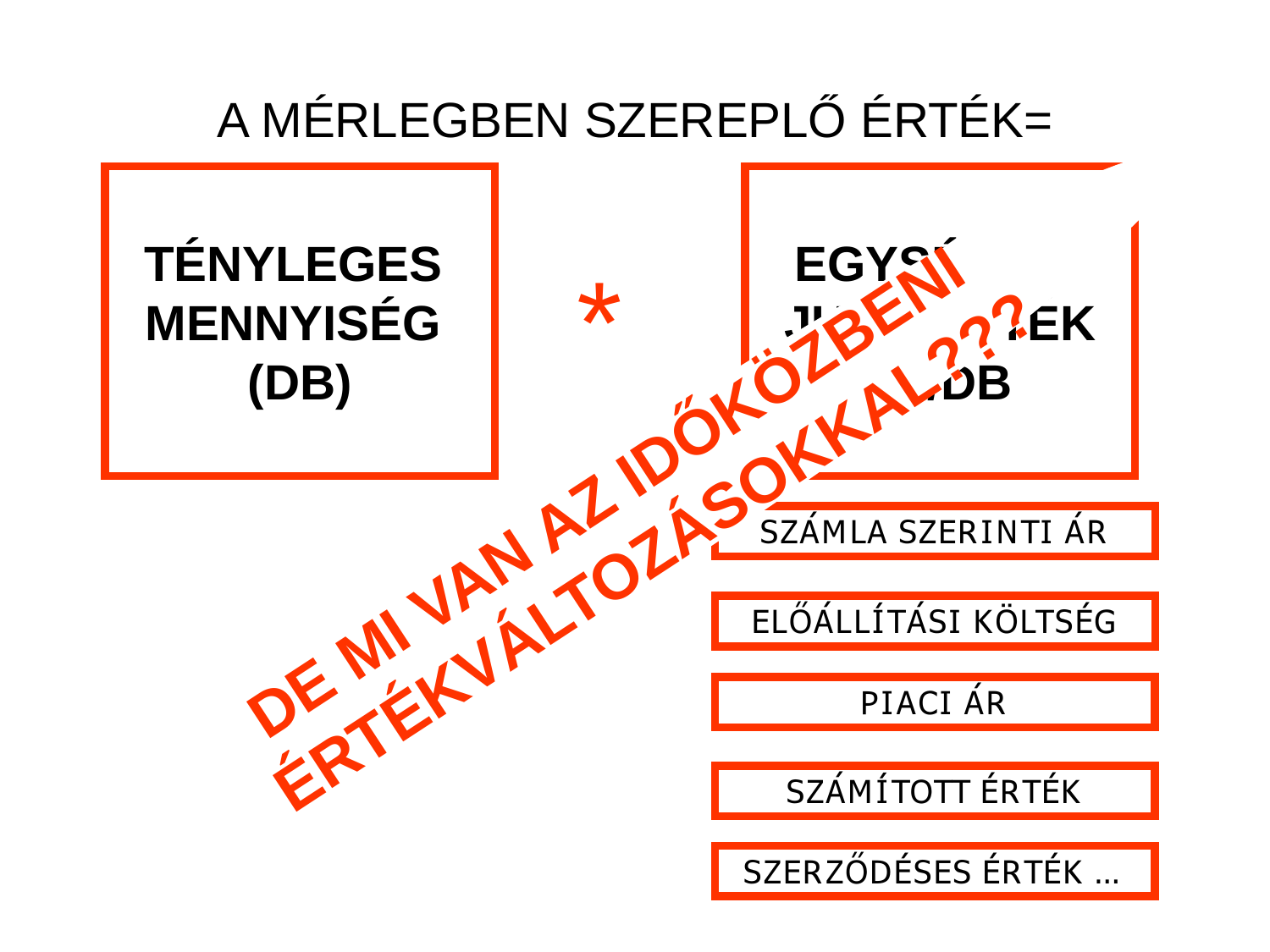

# A MÉRLEGBEN SZEREPLŐ ÉRTÉK=
TÉNYLEGES
MENNYISÉG
(DB)
EGYSÉGRE
JUTÓ ÉRTÉK
FT/DB
*
DE MI VAN AZ IDŐKÖZBENI
ÉRTÉKVÁLTOZÁSOKKAL???
SZÁMLA SZERINTI ÁR
ELŐÁLLÍTÁSI KÖLTSÉG
PIACI ÁR
SZÁMÍTOTT ÉRTÉK
SZERZŐDÉSES ÉRTÉK …
34